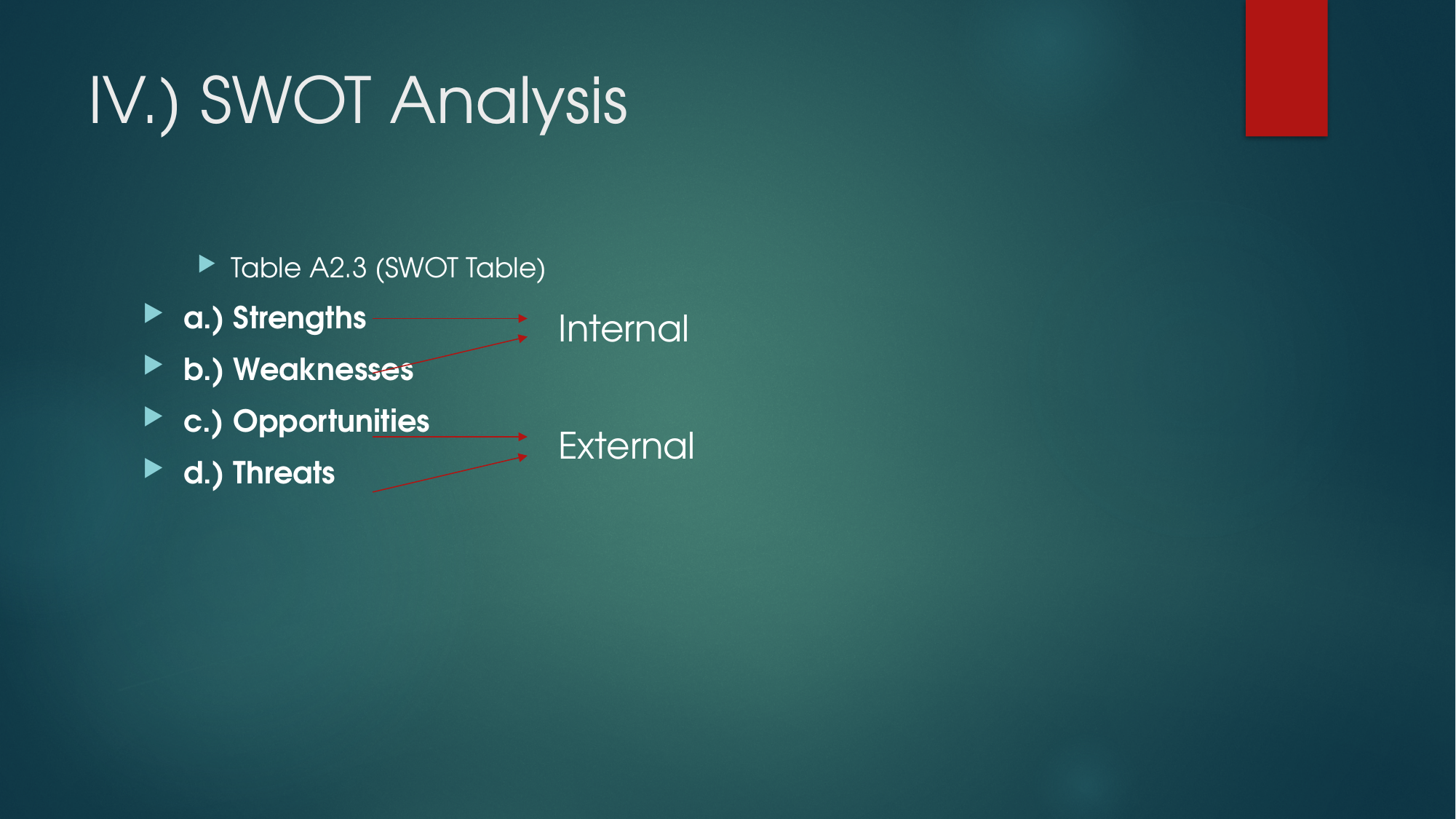

# IV.) SWOT Analysis
Table A2.3 (SWOT Table)
a.) Strengths
b.) Weaknesses
c.) Opportunities
d.) Threats

Internal
External